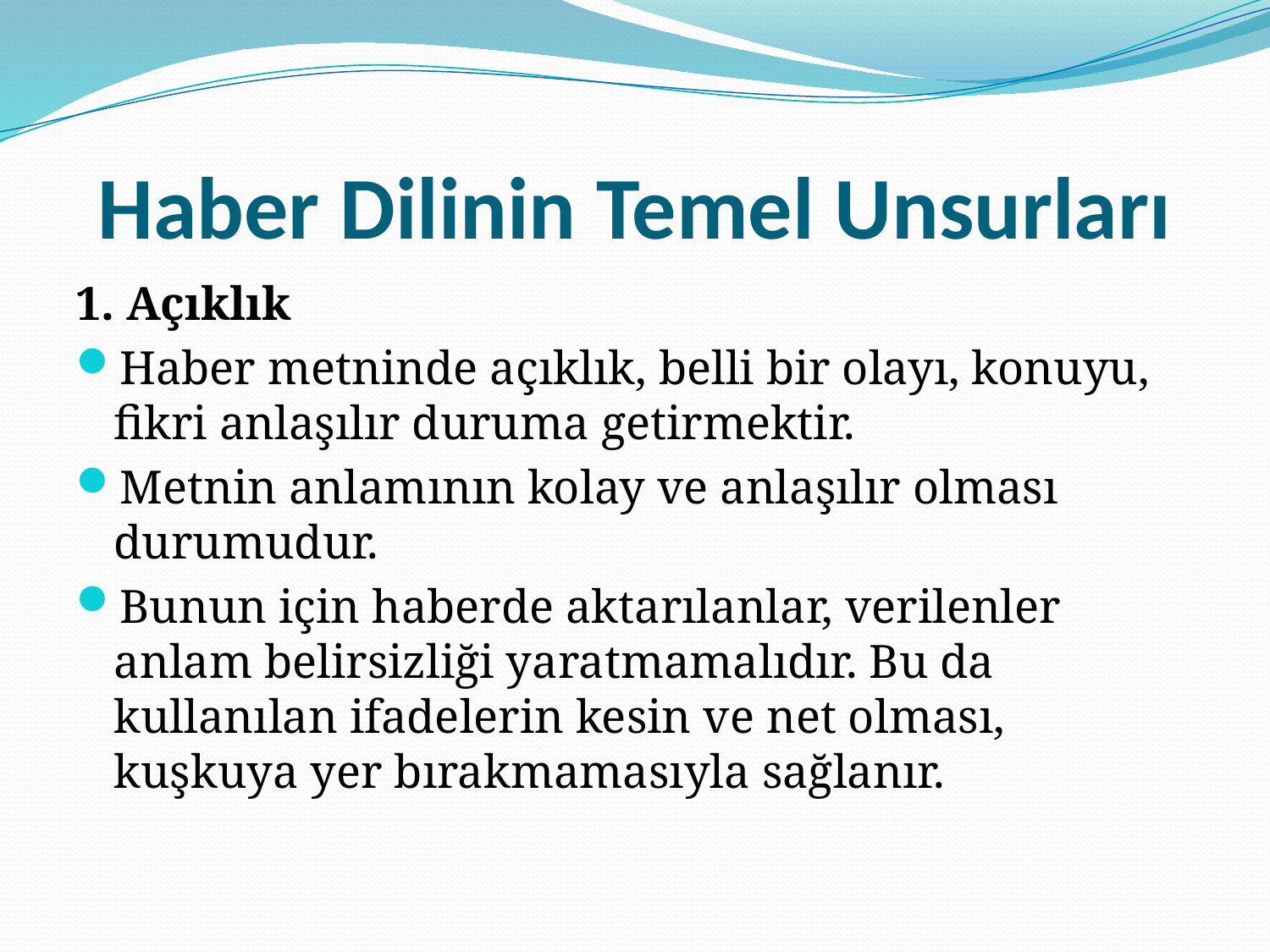

# Haber Dilinin Temel Unsurları
1. Açıklık
Haber metninde açıklık, belli bir olayı, konuyu, fikri anlaşılır duruma getirmektir.
Metnin anlamının kolay ve anlaşılır olması durumudur.
Bunun için haberde aktarılanlar, verilenler anlam belirsizliği yaratmamalıdır. Bu da kullanılan ifadelerin kesin ve net olması, kuşkuya yer bırakmamasıyla sağlanır.